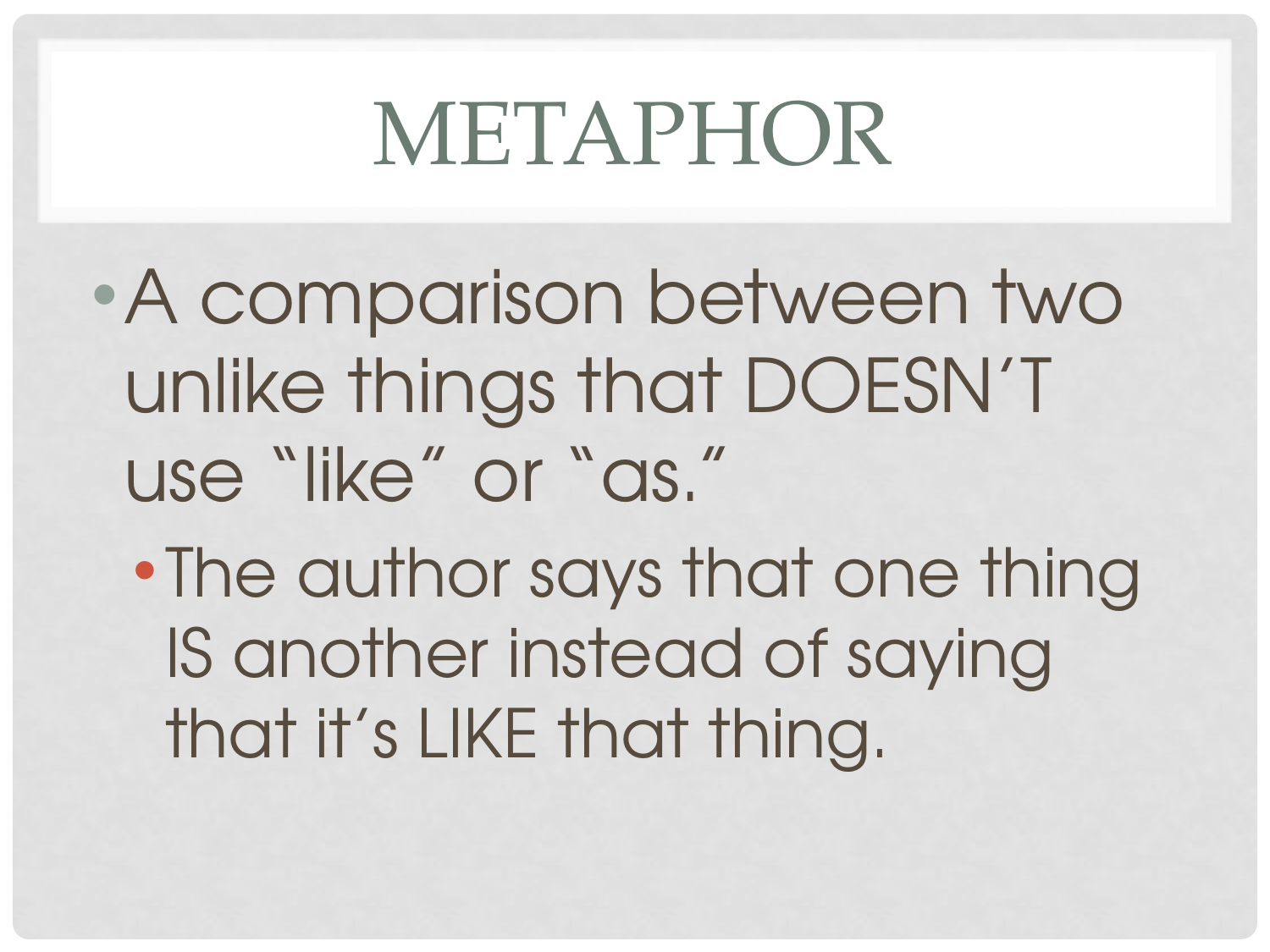

# Metaphor
A comparison between two unlike things that DOESN’T use “like” or “as.”
The author says that one thing IS another instead of saying that it’s LIKE that thing.